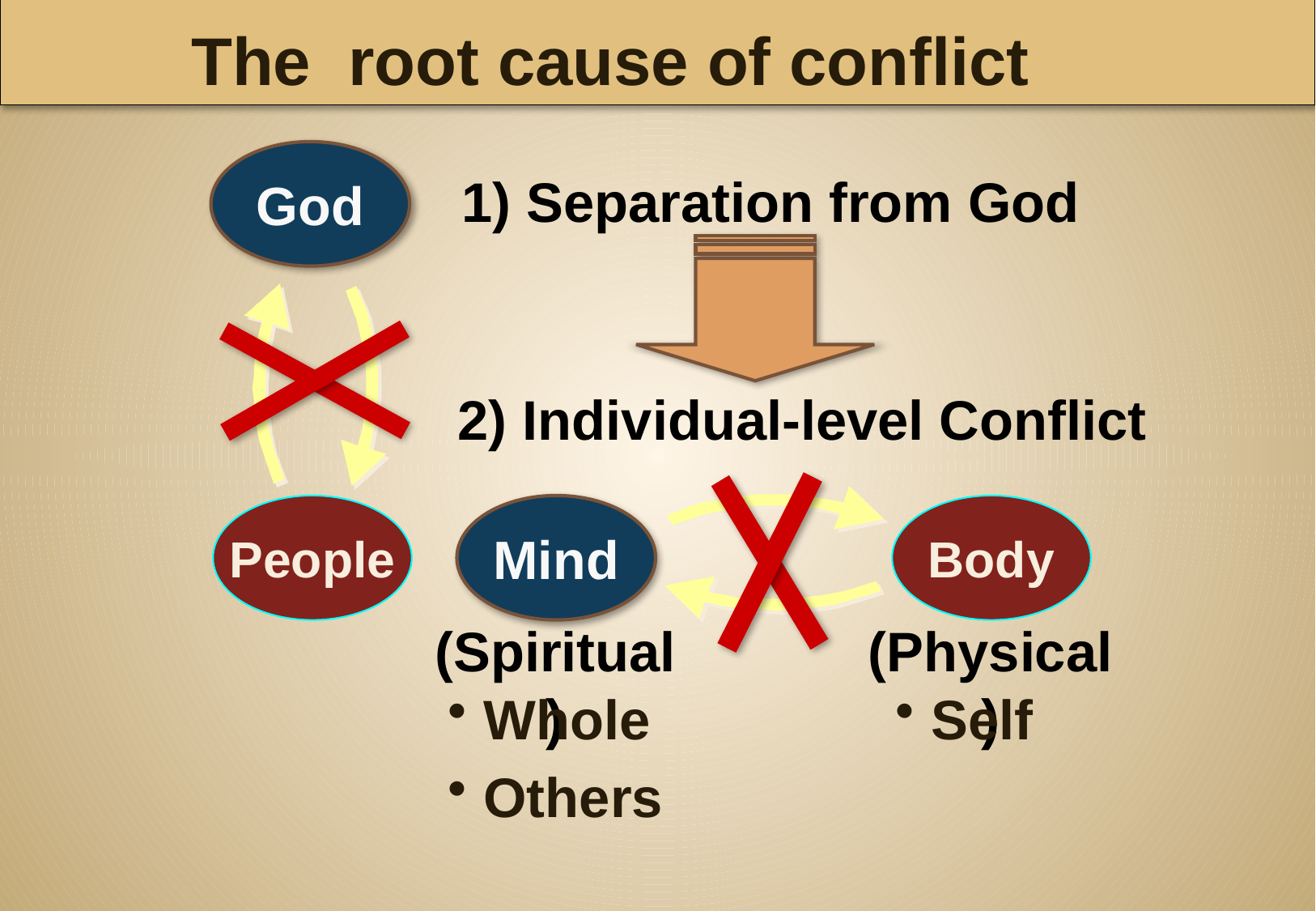

The  root cause of conflict
God
1) Separation from God

2) Individual-level Conflict

People
Mind
Body

(Spiritual)
(Physical)
Whole
Others
Self